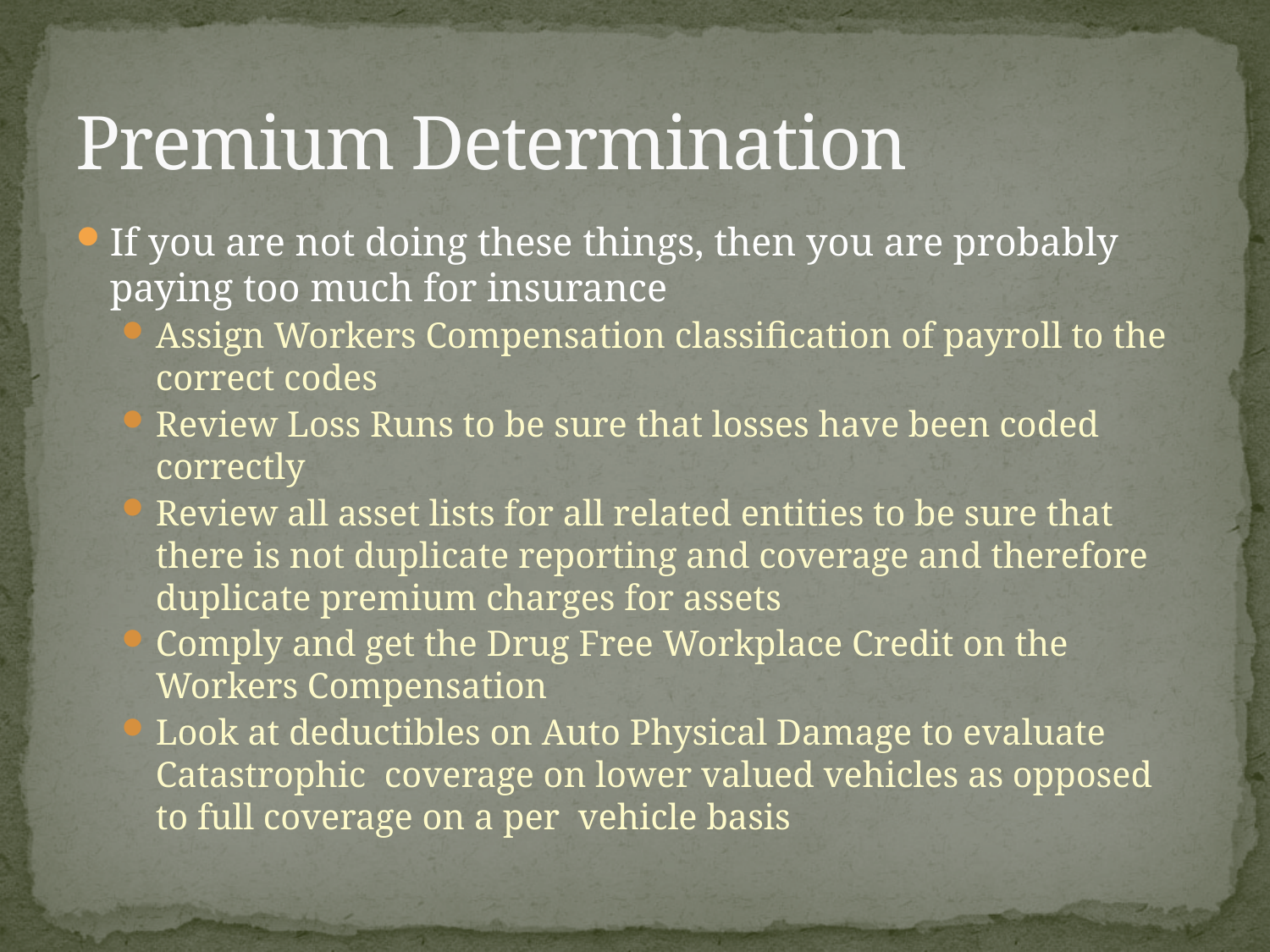

# Premium Determination
If you are not doing these things, then you are probably paying too much for insurance
Assign Workers Compensation classification of payroll to the correct codes
Review Loss Runs to be sure that losses have been coded correctly
Review all asset lists for all related entities to be sure that there is not duplicate reporting and coverage and therefore duplicate premium charges for assets
Comply and get the Drug Free Workplace Credit on the Workers Compensation
Look at deductibles on Auto Physical Damage to evaluate Catastrophic  coverage on lower valued vehicles as opposed to full coverage on a per  vehicle basis